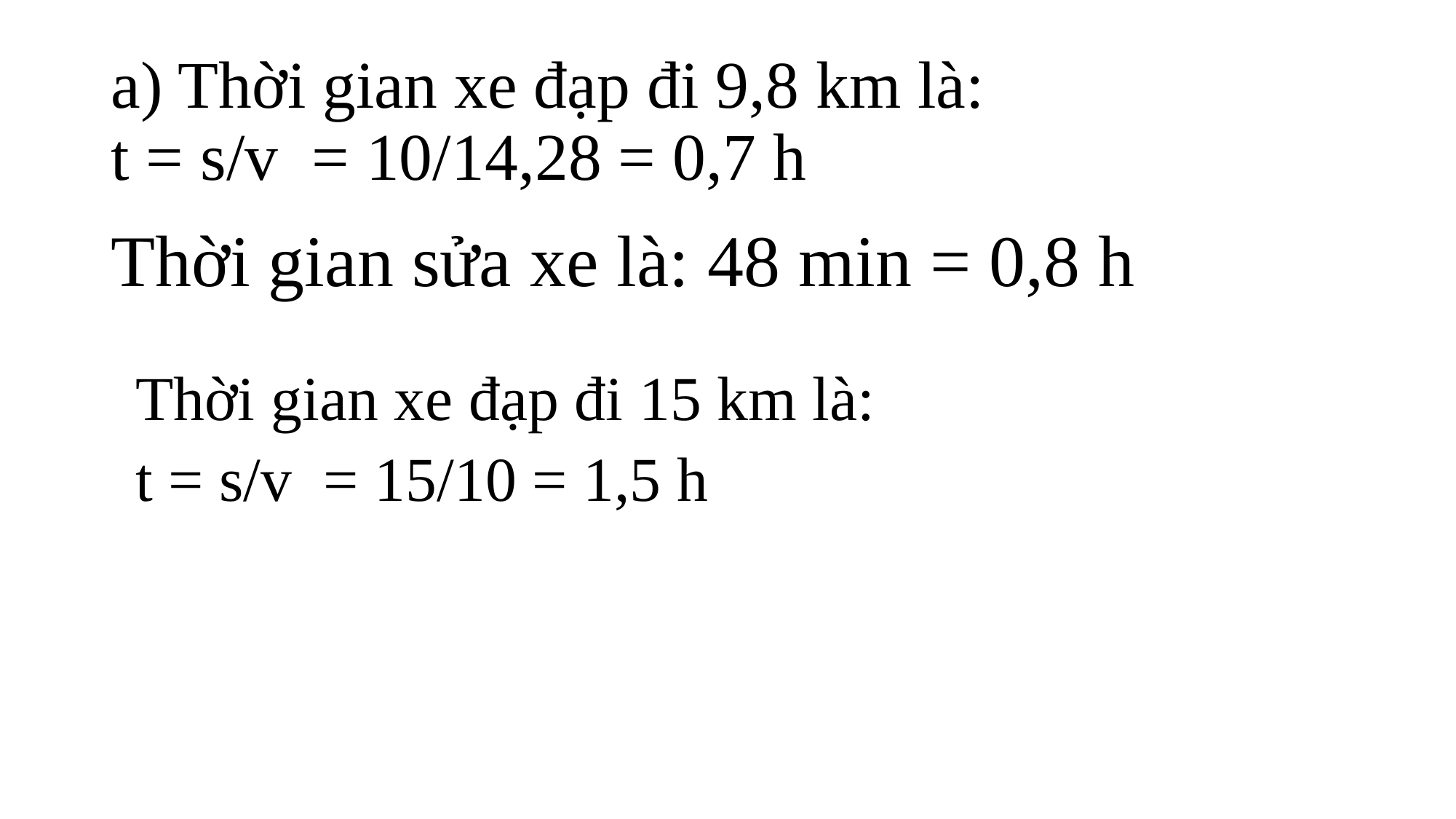

# a) Thời gian xe đạp đi 9,8 km là: t = s/v  = 10/14,28 = 0,7 h
Thời gian sửa xe là: 48 min = 0,8 h

Thời gian xe đạp đi 15 km là:
t = s/v  = 15/10 = 1,5 h